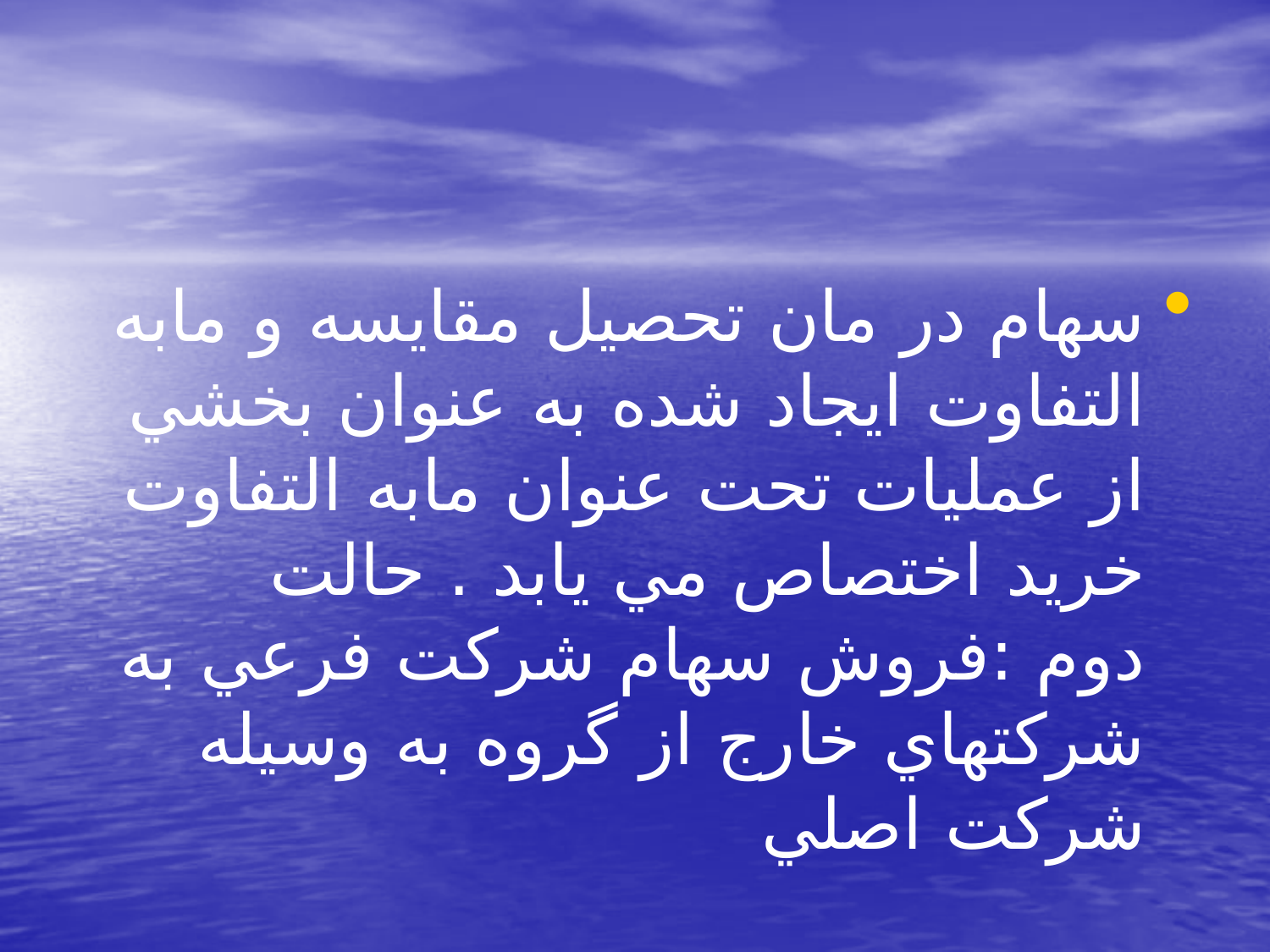

#
سهام در مان تحصيل مقايسه و مابه التفاوت ايجاد شده به عنوان بخشي از عمليات تحت عنوان مابه التفاوت خريد اختصاص مي يابد . حالت دوم :فروش سهام شركت فرعي به شركتهاي خارج از گروه به وسيله شركت اصلي